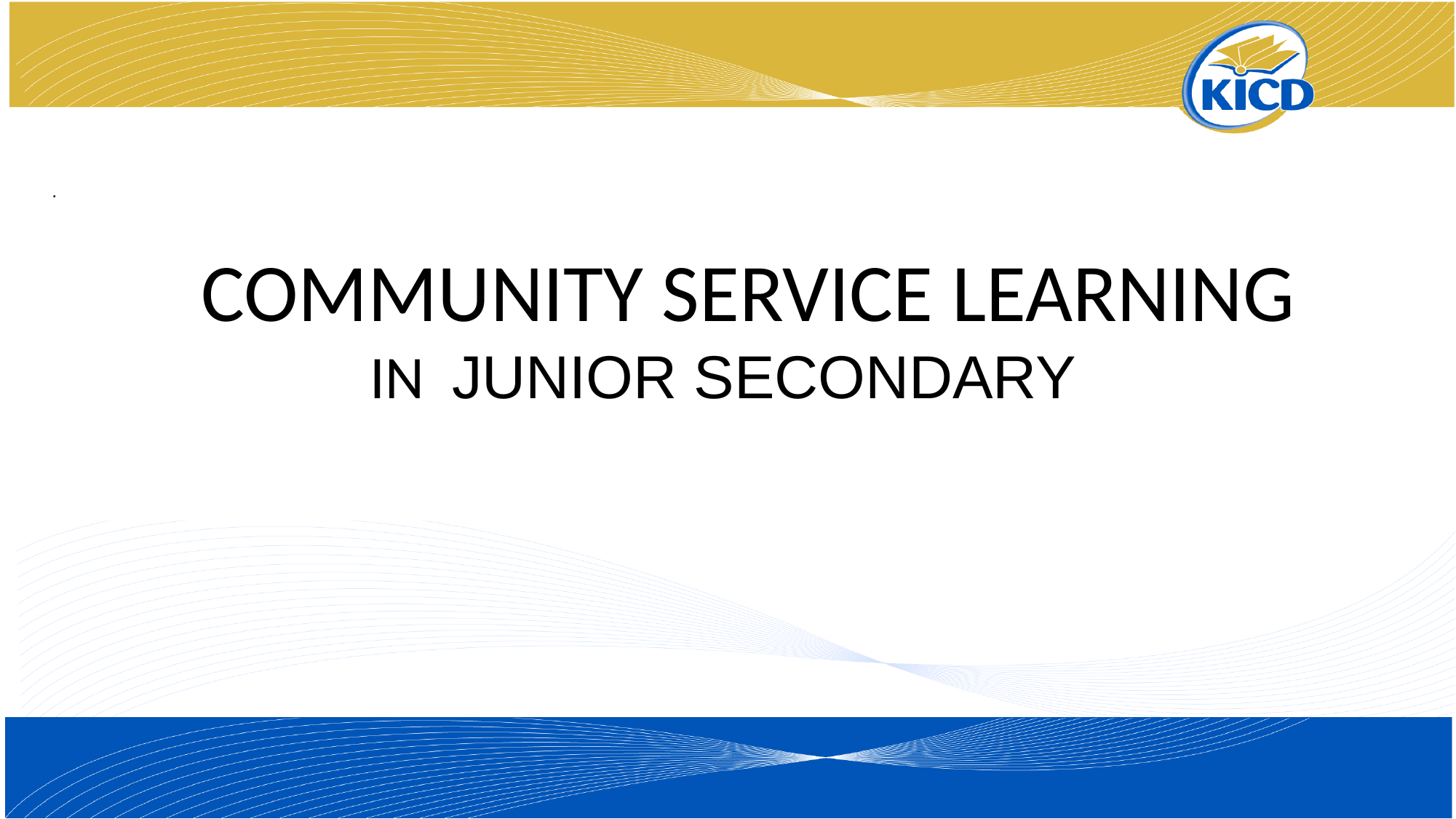

.
COMMUNITY SERVICE LEARNING
IN  JUNIOR SECONDARY